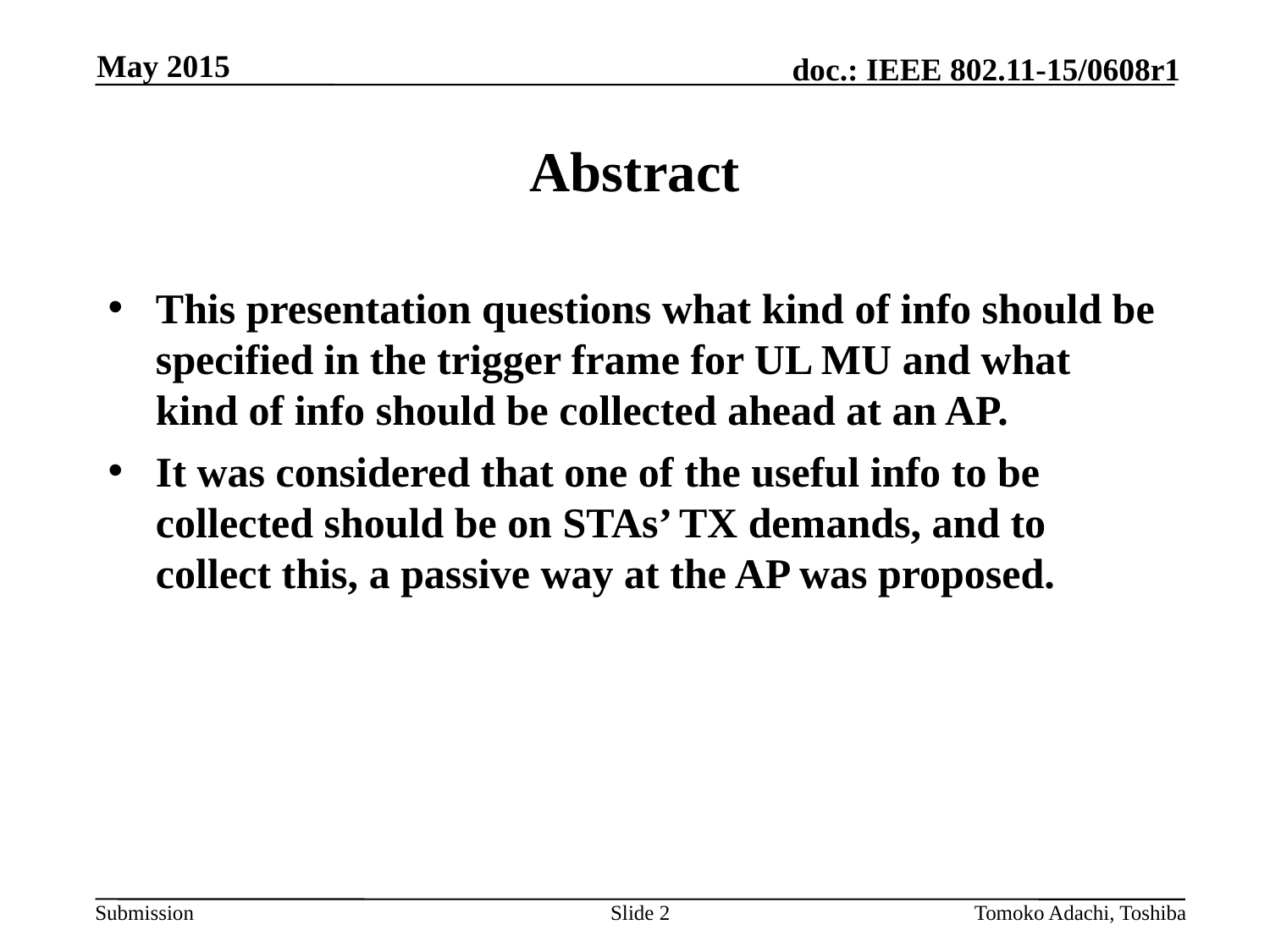

May 2015
# Abstract
This presentation questions what kind of info should be specified in the trigger frame for UL MU and what kind of info should be collected ahead at an AP.
It was considered that one of the useful info to be collected should be on STAs’ TX demands, and to collect this, a passive way at the AP was proposed.
Slide 2
Tomoko Adachi, Toshiba